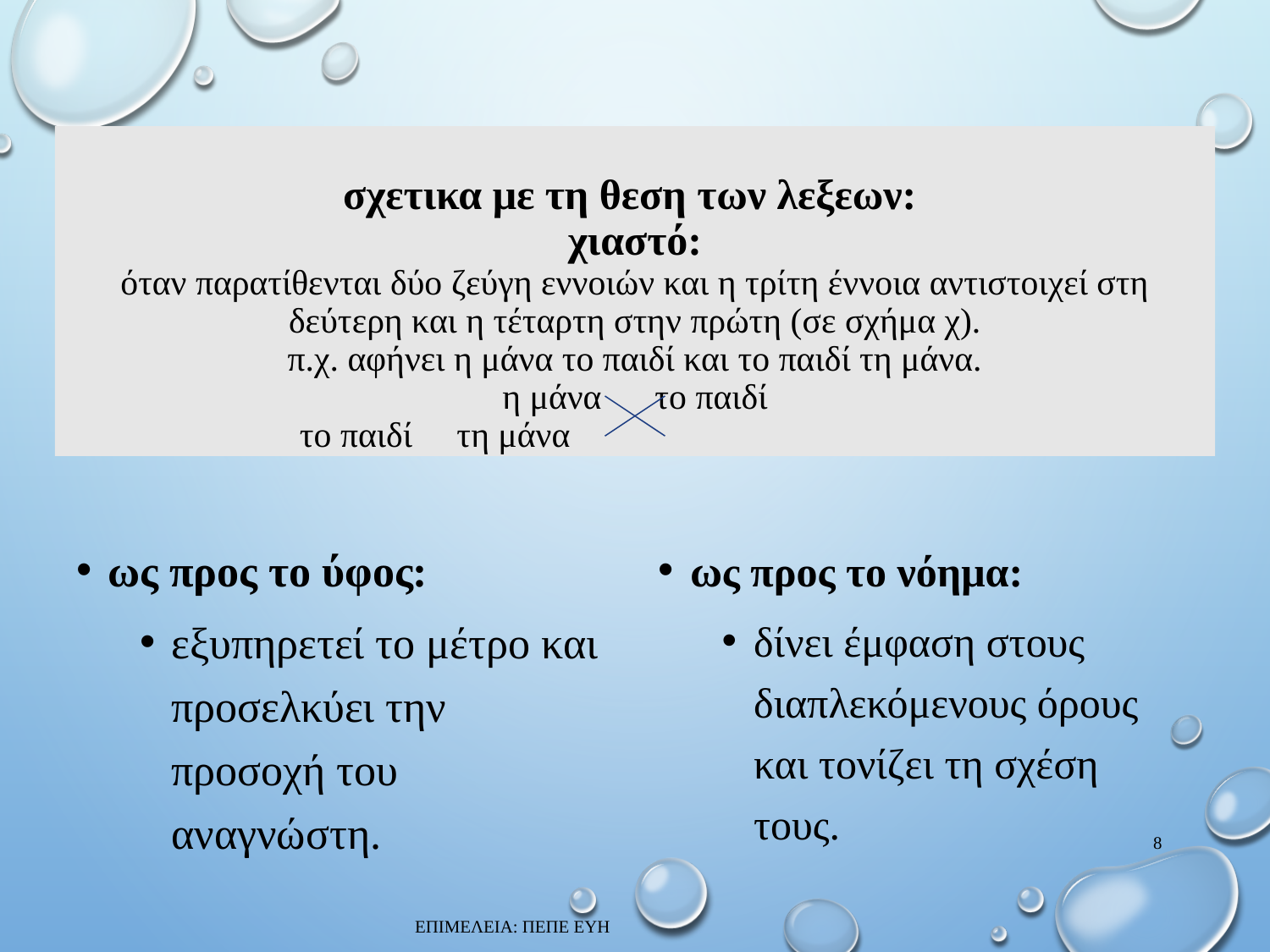

# σχετικα με τη θεση των λεξεων: χιαστό: όταν παρατίθενται δύο ζεύγη εννοιών και η τρίτη έννοια αντιστοιχεί στη δεύτερη και η τέταρτη στην πρώτη (σε σχήμα χ). π.χ. αφήνει η μάνα το παιδί και το παιδί τη μάνα. η μάνα      το παιδί το παιδί     τη μάνα
ως προς το ύφος:
εξυπηρετεί το μέτρο και προσελκύει την προσοχή του αναγνώστη.

ως προς το νόημα:
δίνει έμφαση στους διαπλεκόμενους όρους και τονίζει τη σχέση τους.

8
ΕΠΙΜΕΛΕΙΑ: ΠΕΠΕ ΕΥΗ